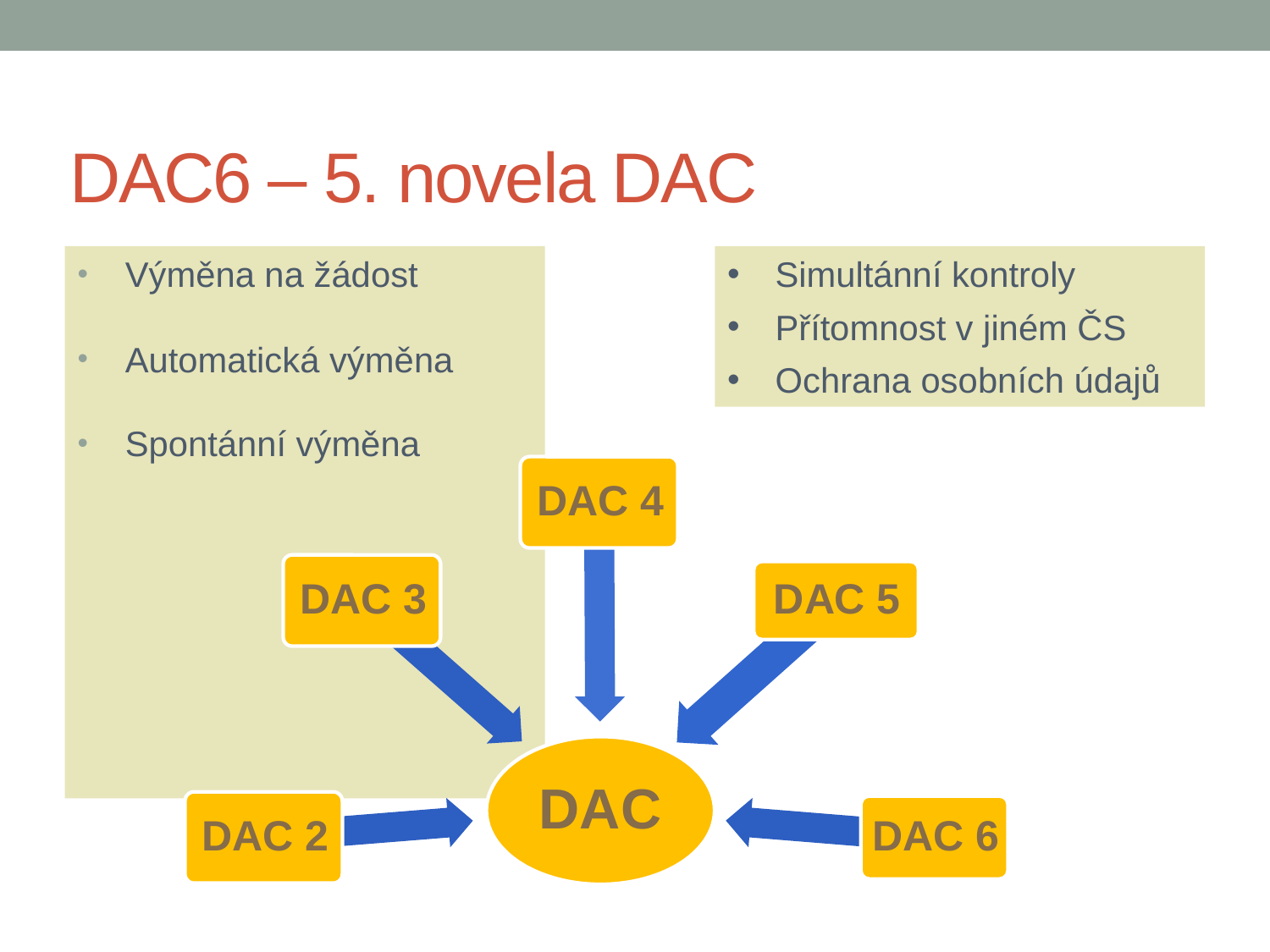

# DAC6 – 5. novela DAC
Výměna na žádost
Automatická výměna
Spontánní výměna
Simultánní kontroly
Přítomnost v jiném ČS
Ochrana osobních údajů
DAC
DAC 2
DAC 3
DAC 4
DAC 5
DAC 6